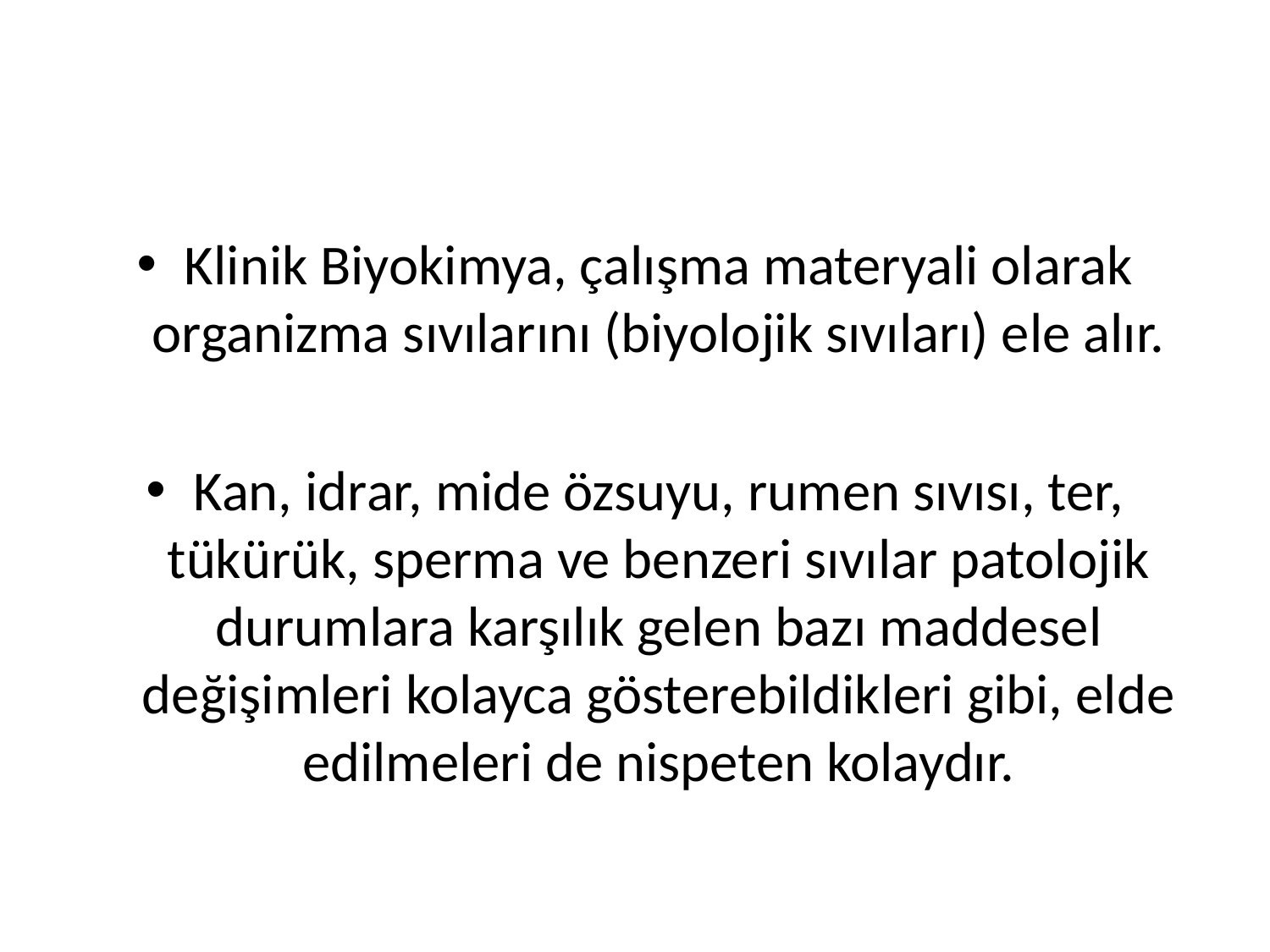

#
Klinik Biyokimya, çalışma materyali olarak organizma sıvılarını (biyolojik sıvıları) ele alır.

Kan, idrar, mide özsuyu, rumen sıvısı, ter, tükürük, sperma ve benzeri sıvılar patolojik durumlara karşılık gelen bazı maddesel değişimleri kolayca gösterebildikleri gibi, elde edilmeleri de nispeten kolaydır.